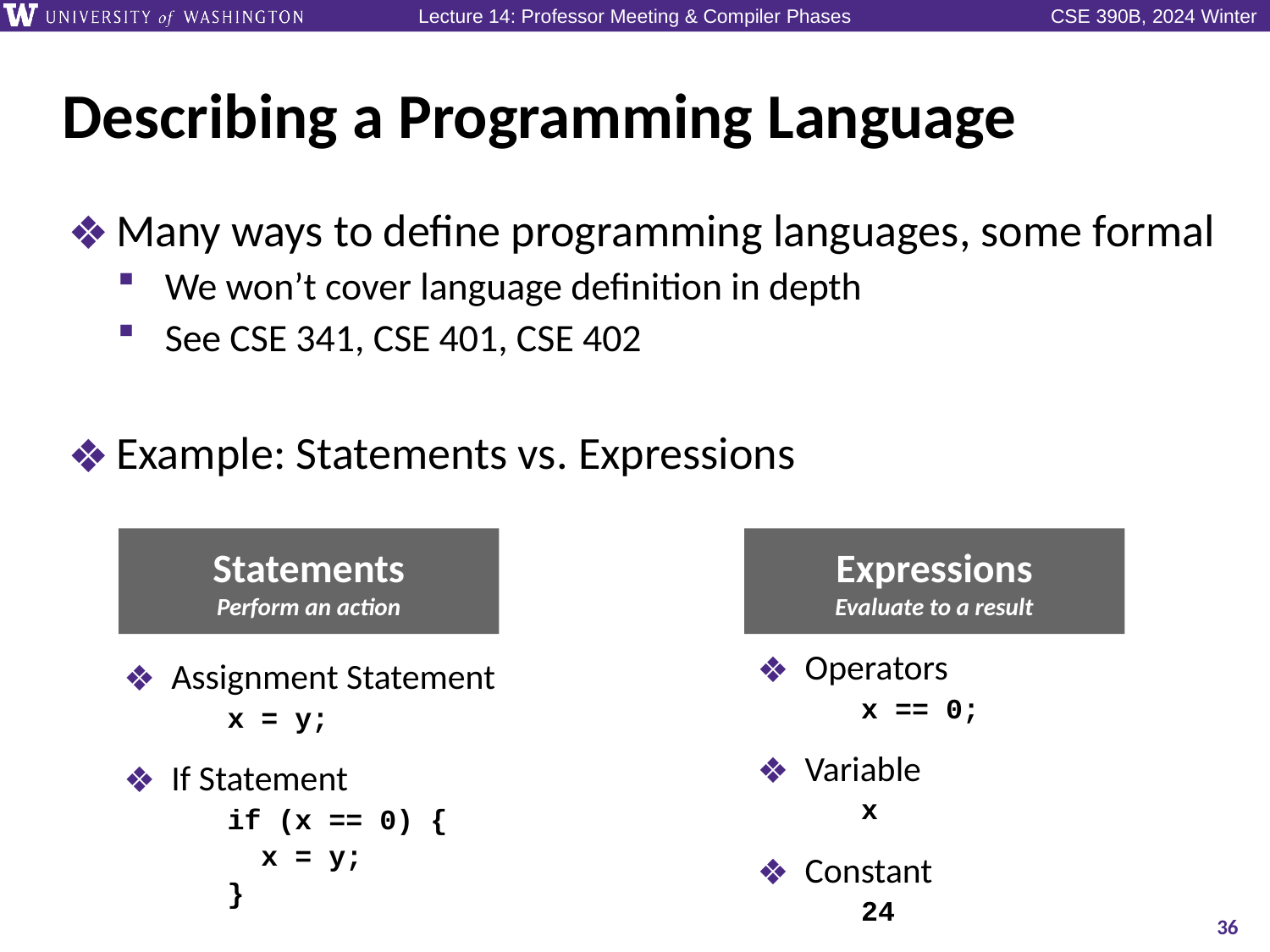

# Describing a Programming Language
Many ways to define programming languages, some formal
We won’t cover language definition in depth
See CSE 341, CSE 401, CSE 402

Example: Statements vs. Expressions

Statements
Perform an action
Expressions
Evaluate to a result
Operators
x == 0;
Variable
x
Constant
24

Assignment Statement
x = y;
If Statement
if (x == 0) {
  x = y;
}

36